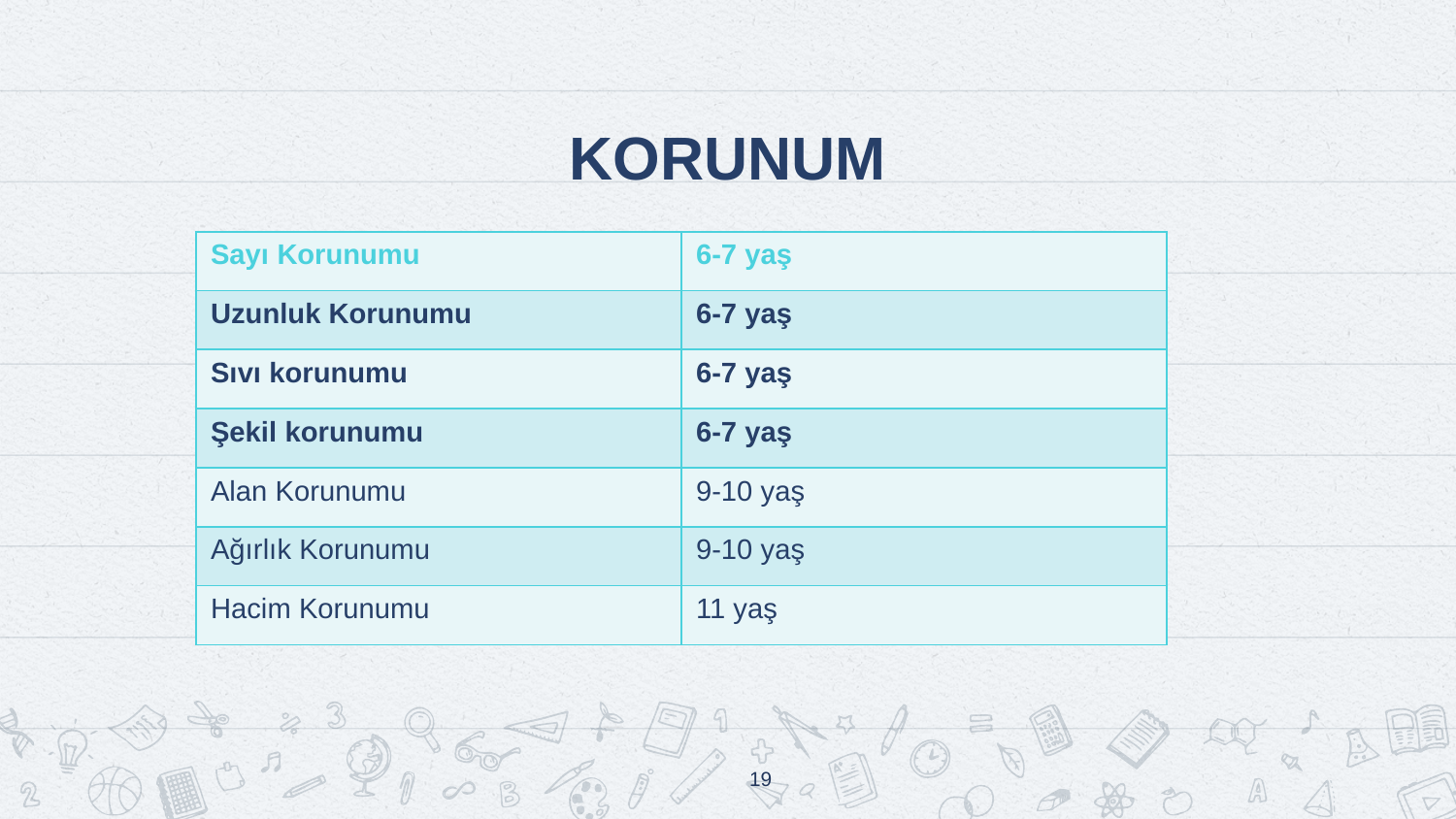

# KORUNUM
| Sayı Korunumu | 6-7 yaş |
| --- | --- |
| Uzunluk Korunumu | 6-7 yaş |
| Sıvı korunumu | 6-7 yaş |
| Şekil korunumu | 6-7 yaş |
| Alan Korunumu | 9-10 yaş |
| Ağırlık Korunumu | 9-10 yaş |
| Hacim Korunumu | 11 yaş |
19